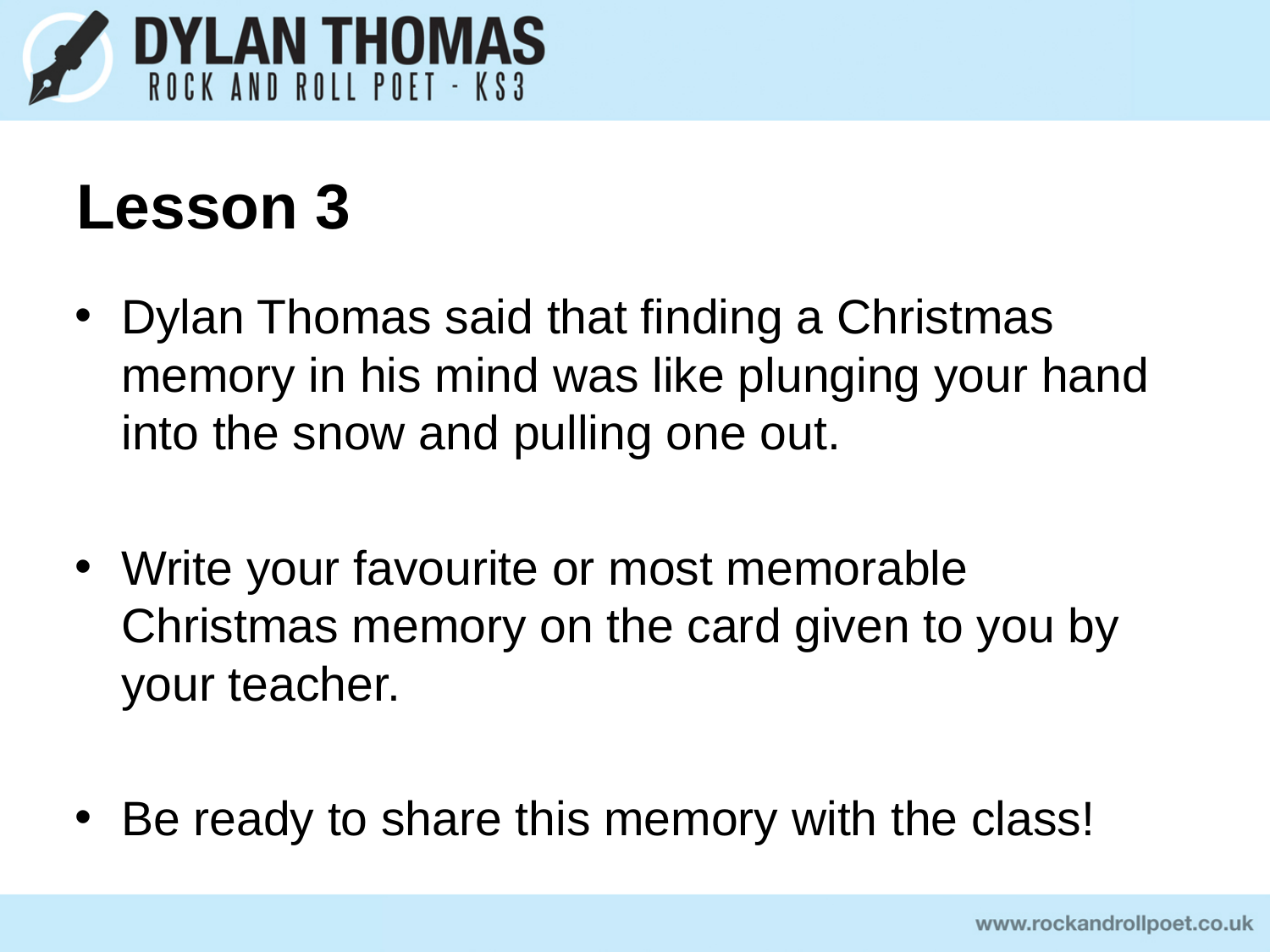

# Lesson 3
Dylan Thomas said that finding a Christmas memory in his mind was like plunging your hand into the snow and pulling one out.

Write your favourite or most memorable Christmas memory on the card given to you by your teacher.

Be ready to share this memory with the class!